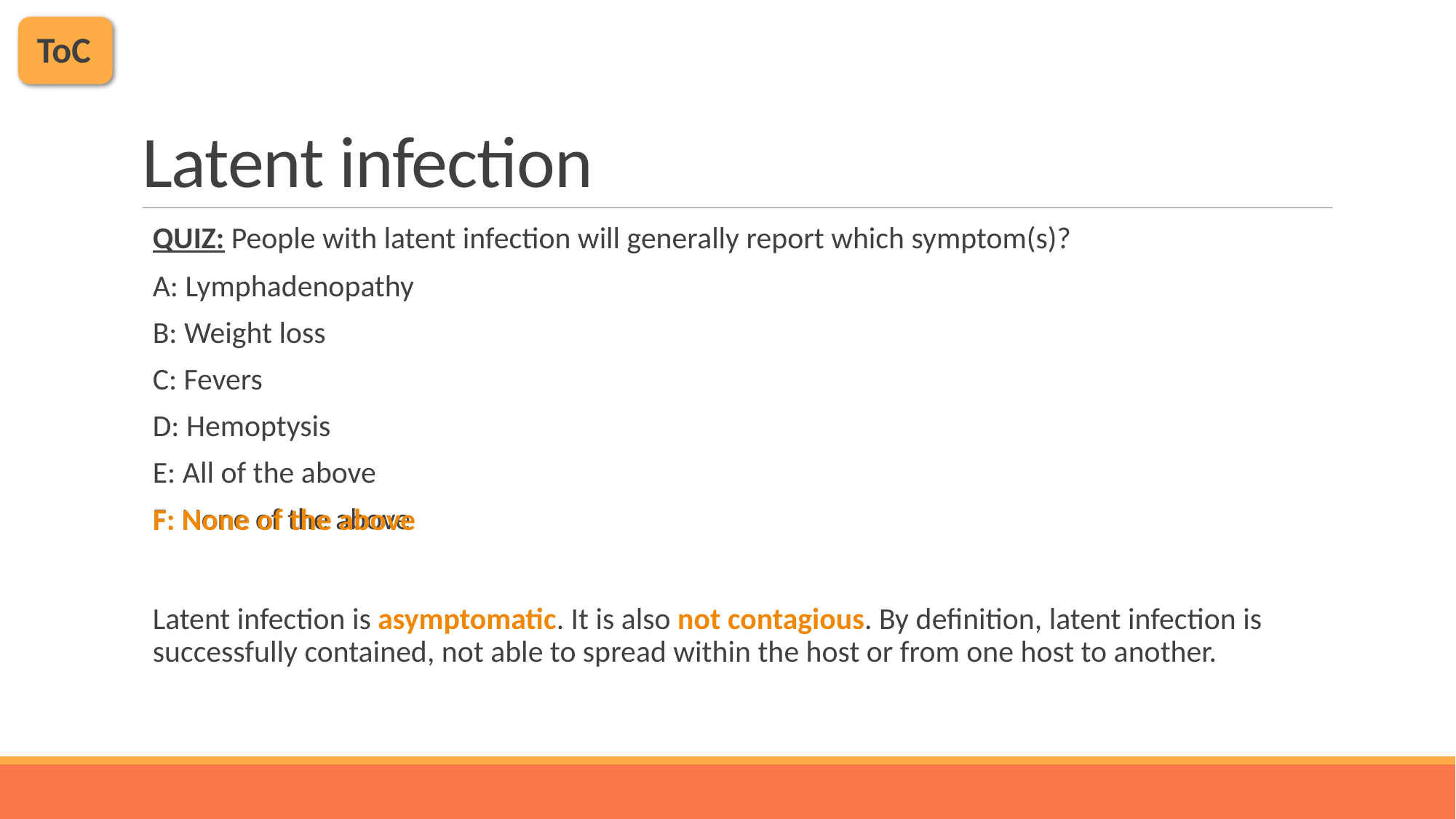

ToC
# Latent infection
QUIZ: People with latent infection will generally report which symptom(s)?
A: Lymphadenopathy
B: Weight loss
C: Fevers
D: Hemoptysis
E: All of the above
F: None of the above

Latent infection is asymptomatic. It is also not contagious. By definition, latent infection is successfully contained, not able to spread within the host or from one host to another.

F: None of the above